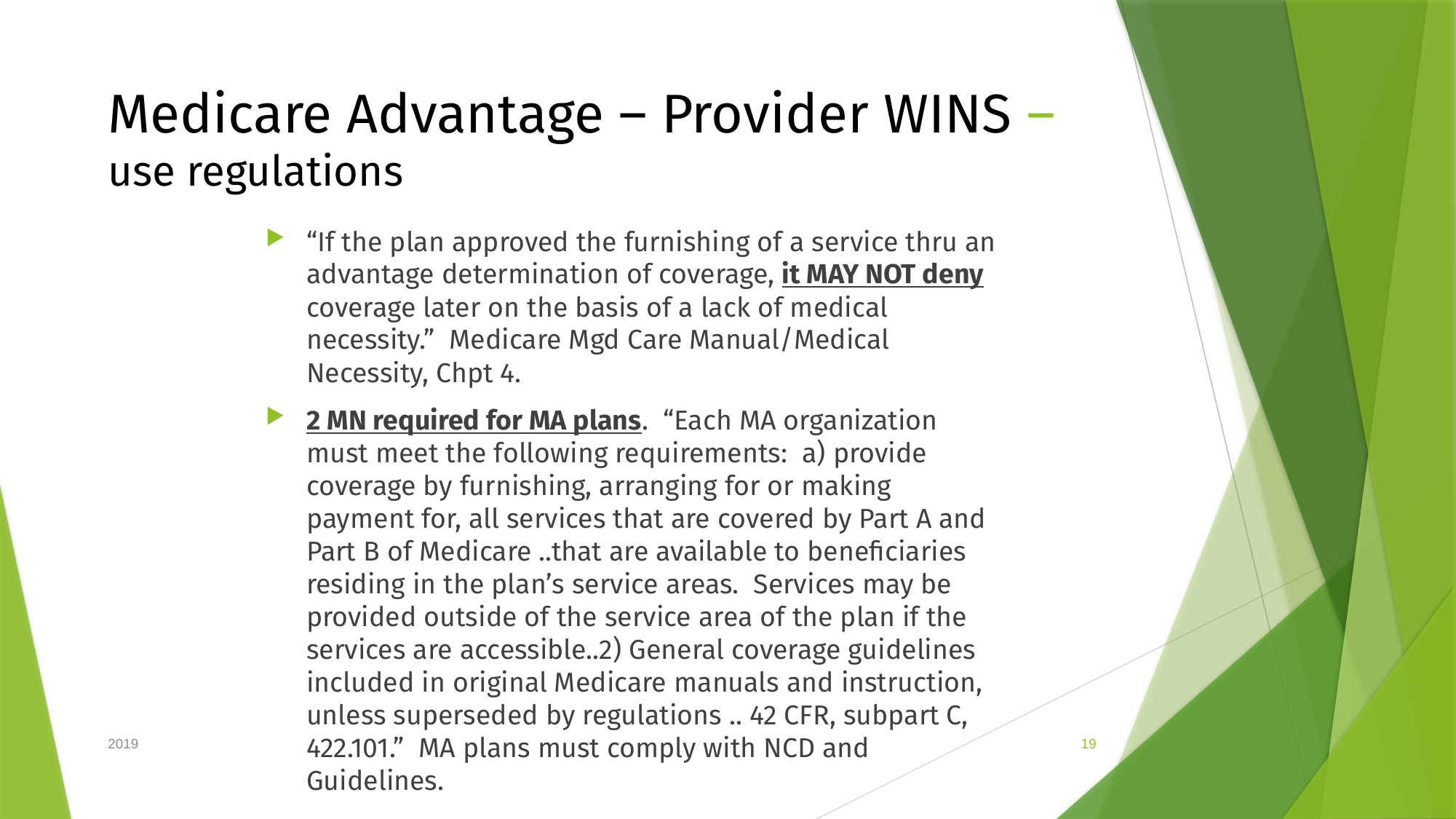

# Medicare Advantage – Provider WINS – use regulations
“If the plan approved the furnishing of a service thru an advantage determination of coverage, it MAY NOT deny coverage later on the basis of a lack of medical necessity.”  Medicare Mgd Care Manual/Medical Necessity, Chpt 4.
2 MN required for MA plans.  “Each MA organization must meet the following requirements:  a) provide coverage by furnishing, arranging for or making payment for, all services that are covered by Part A and Part B of Medicare ..that are available to beneficiaries residing in the plan’s service areas.  Services may be provided outside of the service area of the plan if the services are accessible..2) General coverage guidelines included in original Medicare manuals and instruction, unless superseded by regulations .. 42 CFR, subpart C, 422.101.”  MA plans must comply with NCD and Guidelines.

2019
19